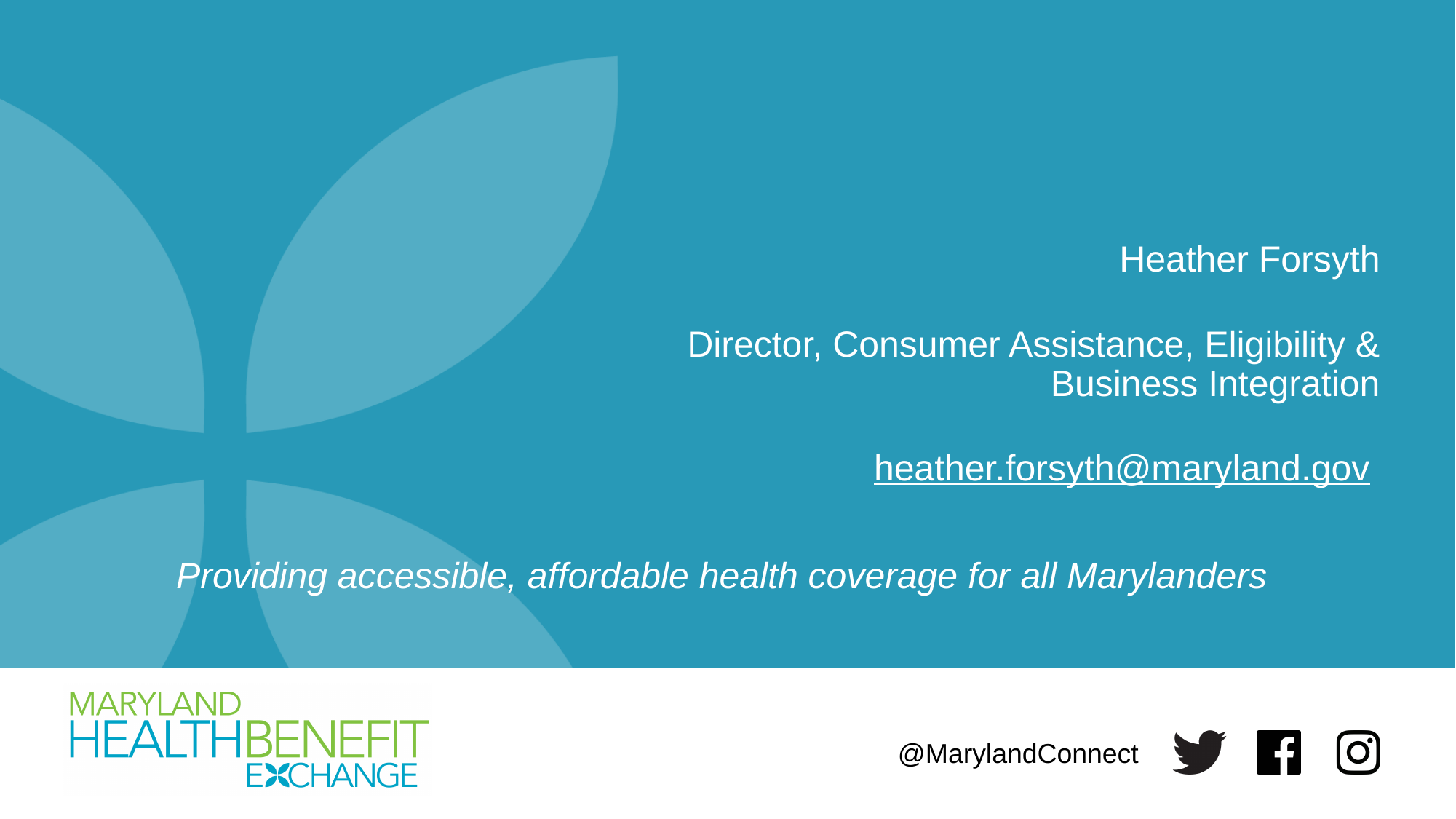

Heather Forsyth
Director, Consumer Assistance, Eligibility & Business Integration
heather.forsyth@maryland.gov
Providing accessible, affordable health coverage for all Marylanders